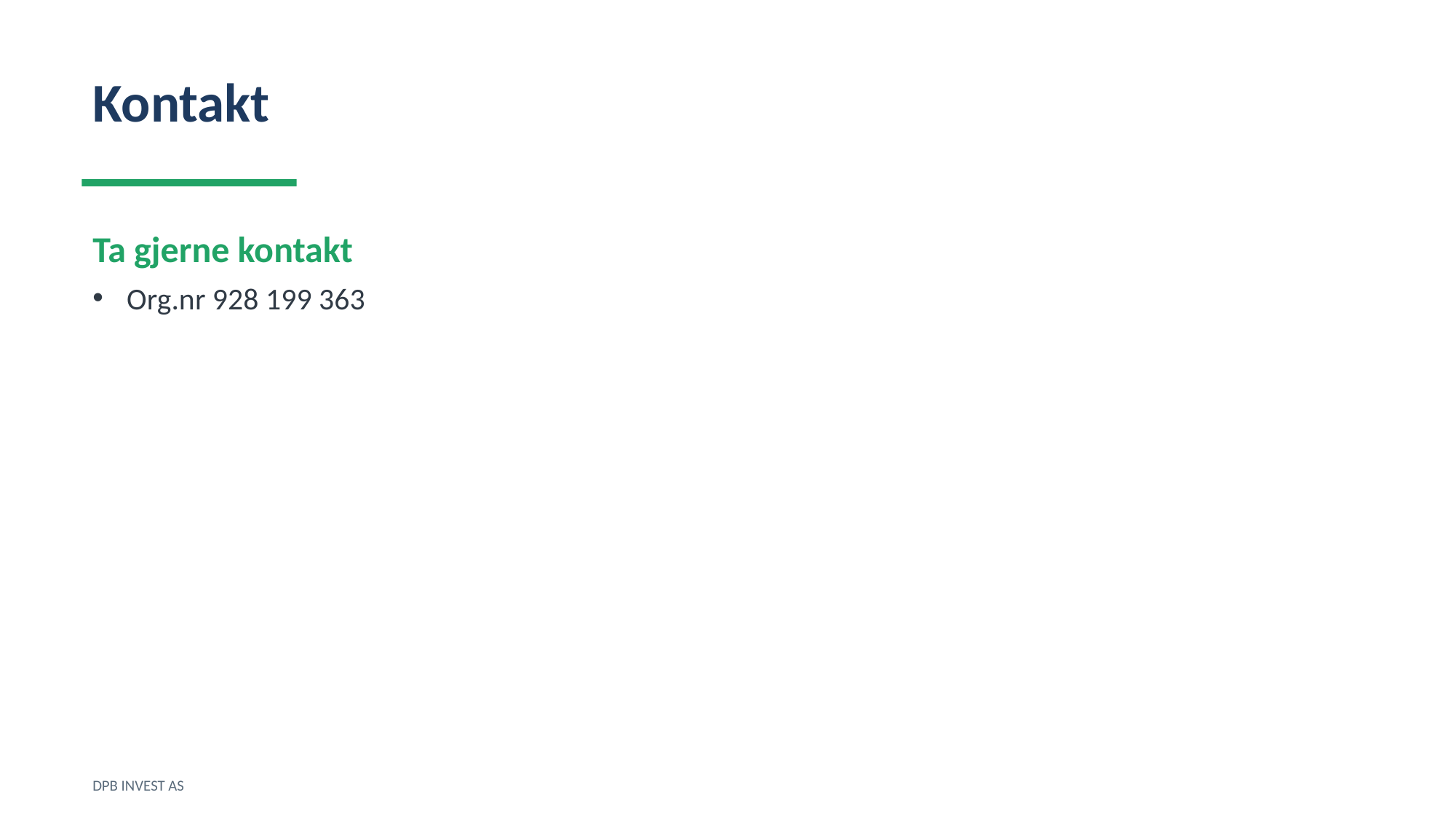

Kontakt

Ta gjerne kontakt
Org.nr 928 199 363
DPB INVEST AS